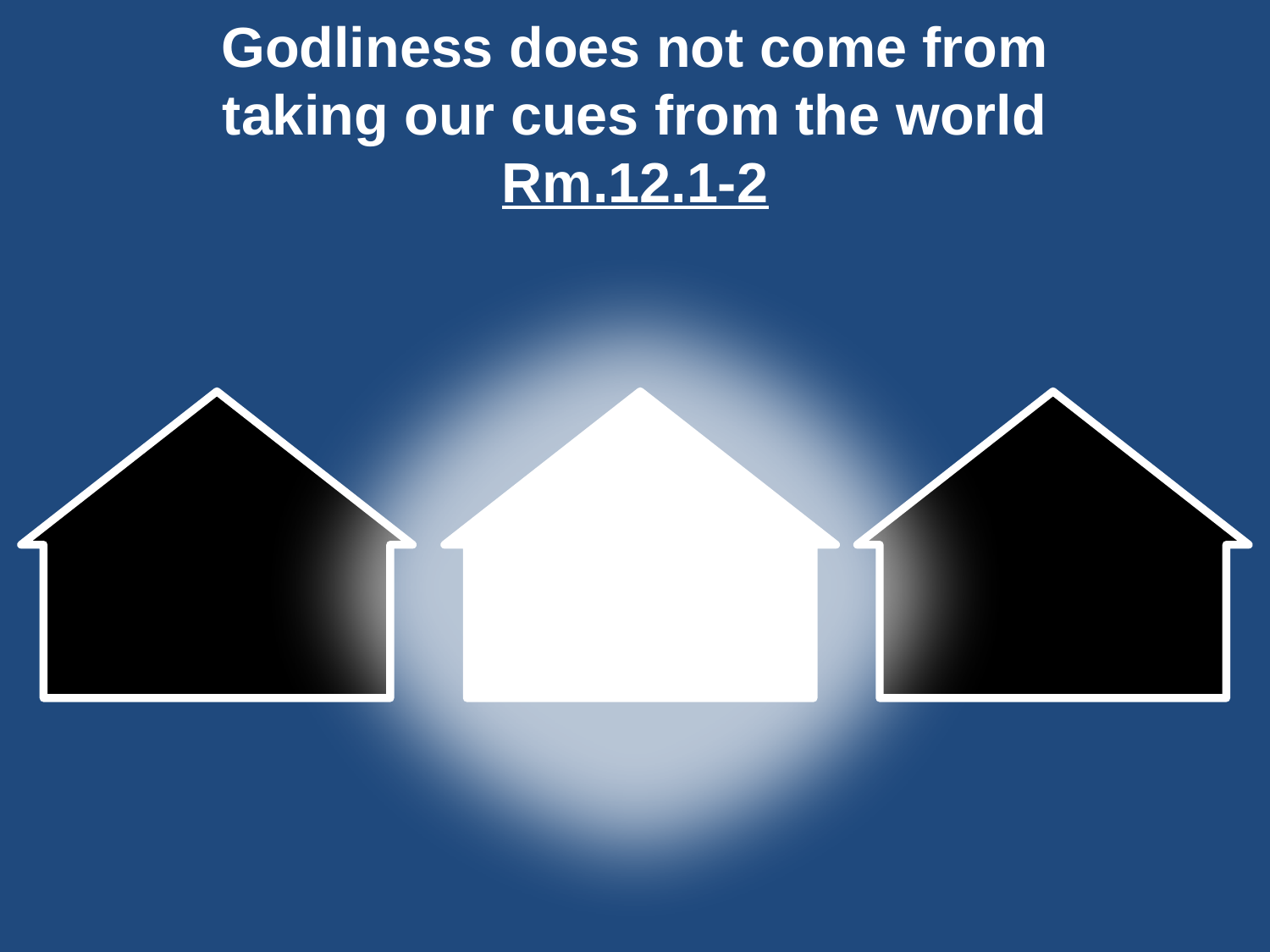

# Godliness does not come from taking our cues from the world Rm.12.1-2